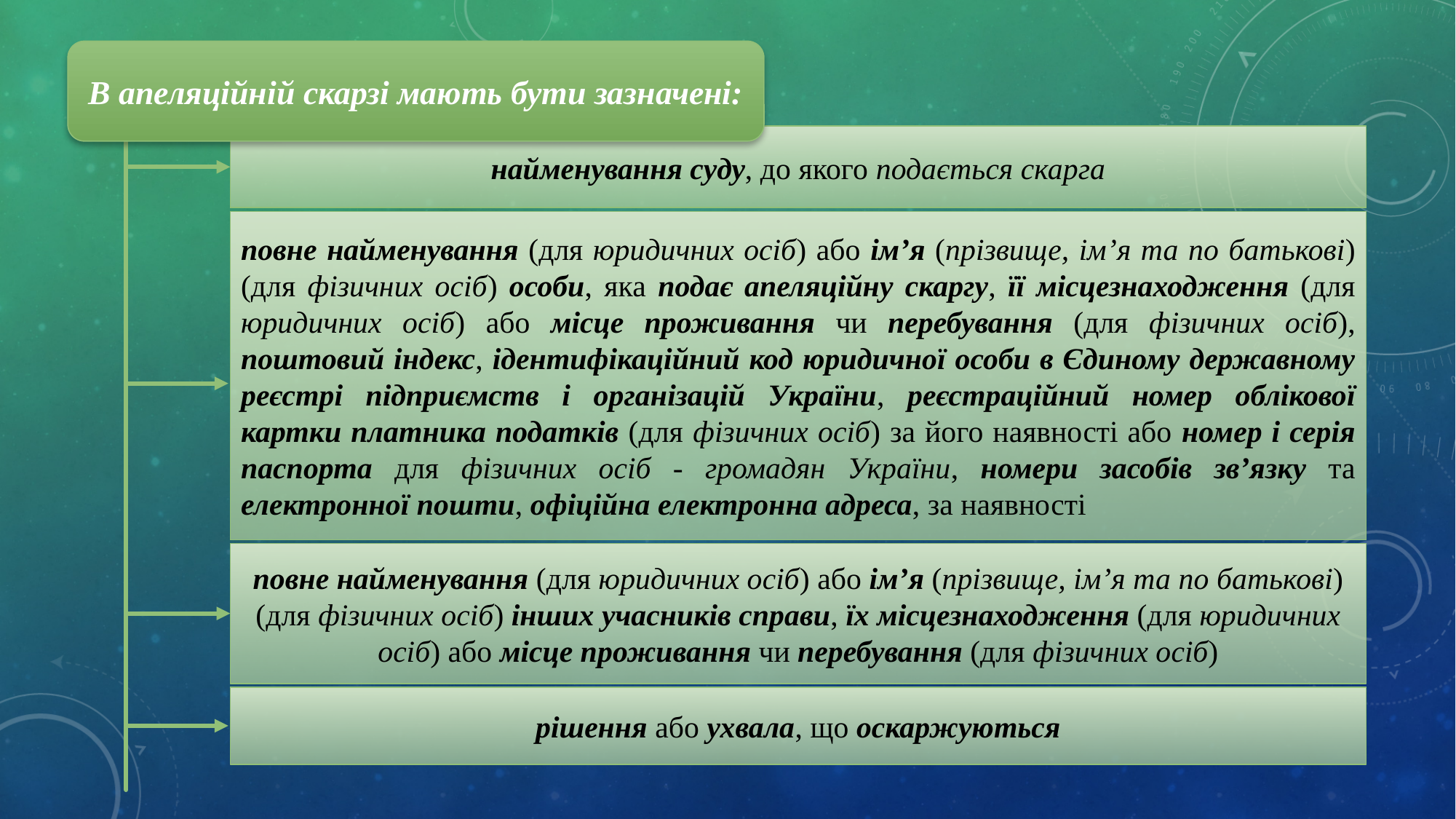

В апеляційній скарзі мають бути зазначені:
найменування суду, до якого подається скарга
повне найменування (для юридичних осіб) або ім’я (прізвище, ім’я та по батькові) (для фізичних осіб) особи, яка подає апеляційну скаргу, її місцезнаходження (для юридичних осіб) або місце проживання чи перебування (для фізичних осіб), поштовий індекс, ідентифікаційний код юридичної особи в Єдиному державному реєстрі підприємств і організацій України, реєстраційний номер облікової картки платника податків (для фізичних осіб) за його наявності або номер і серія паспорта для фізичних осіб - громадян України, номери засобів зв’язку та електронної пошти, офіційна електронна адреса, за наявності
повне найменування (для юридичних осіб) або ім’я (прізвище, ім’я та по батькові) (для фізичних осіб) інших учасників справи, їх місцезнаходження (для юридичних осіб) або місце проживання чи перебування (для фізичних осіб)
рішення або ухвала, що оскаржуються